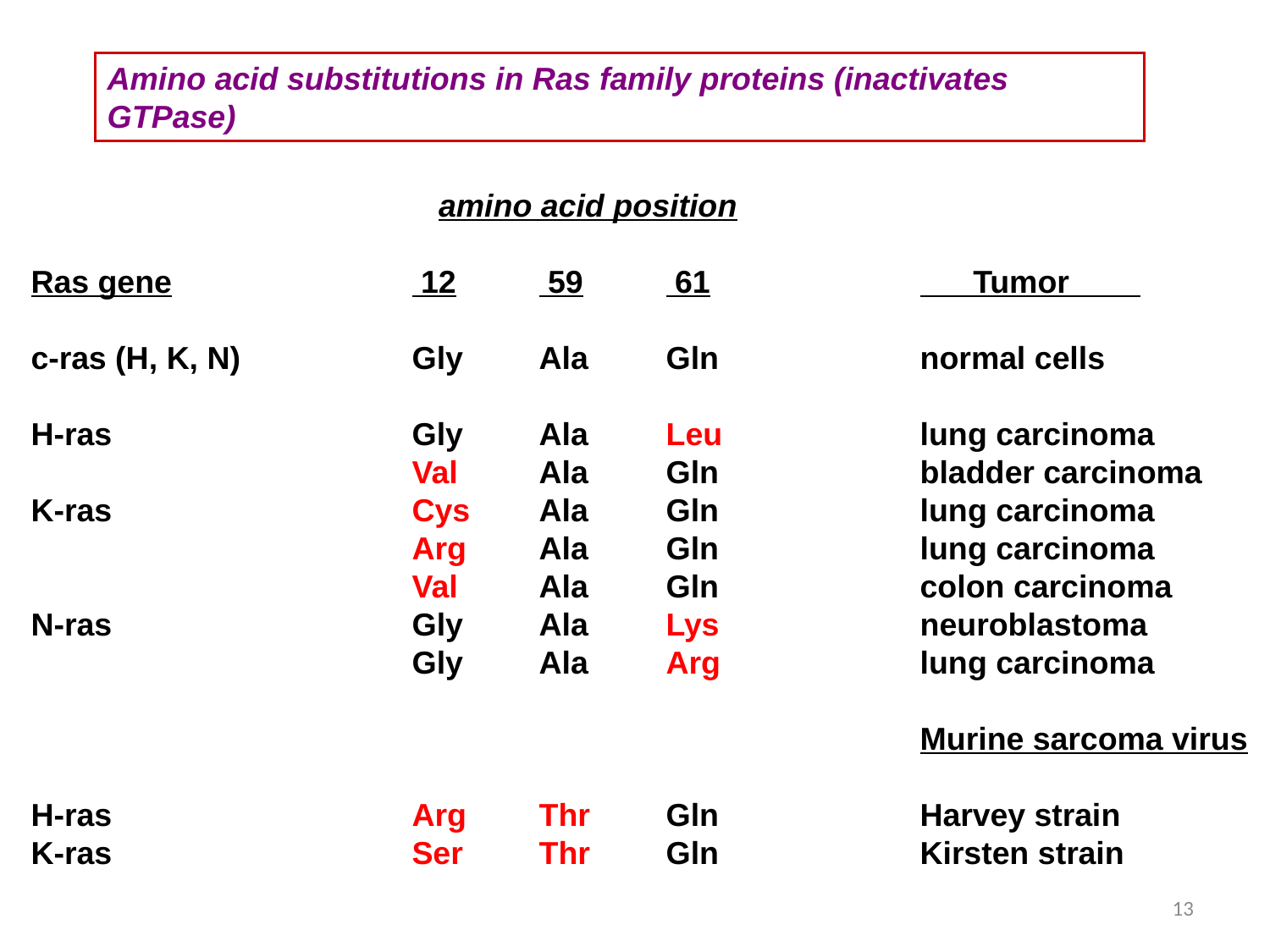

Amino acid substitutions in Ras family proteins (inactivates GTPase)
		         	   amino acid position

Ras gene		 12	 59	 61		      Tumor

c-ras (H, K, N)		Gly	Ala	Gln		normal cells

H-ras			Gly	Ala	Leu		lung carcinoma
			Val	Ala	Gln		bladder carcinoma
K-ras			Cys	Ala	Gln		lung carcinoma
			Arg	Ala	Gln		lung carcinoma
			Val	Ala	Gln		colon carcinoma
N-ras			Gly	Ala	Lys		neuroblastoma
			Gly	Ala	Arg		lung carcinoma

							Murine sarcoma virus

H-ras			Arg	Thr	Gln		Harvey strain
K-ras			Ser	Thr	Gln		Kirsten strain
13